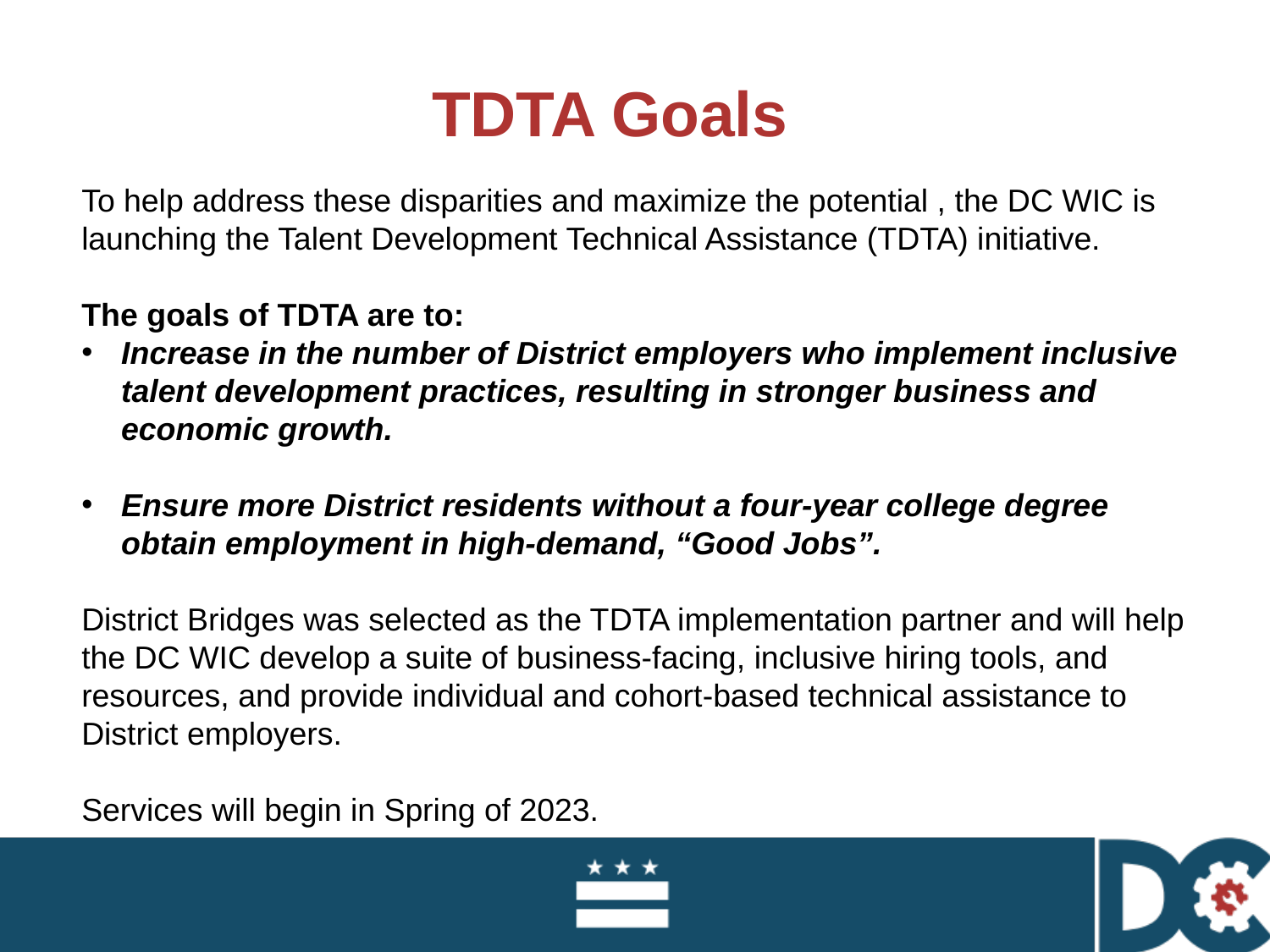

TDTA Goals

To help address these disparities and maximize the potential , the DC WIC is launching the Talent Development Technical Assistance (TDTA) initiative.

The goals of TDTA are to:
Increase in the number of District employers who implement inclusive talent development practices, resulting in stronger business and economic growth.

Ensure more District residents without a four-year college degree obtain employment in high-demand, “Good Jobs”.

District Bridges was selected as the TDTA implementation partner and will help the DC WIC develop a suite of business-facing, inclusive hiring tools, and resources, and provide individual and cohort-based technical assistance to District employers.

Services will begin in Spring of 2023.